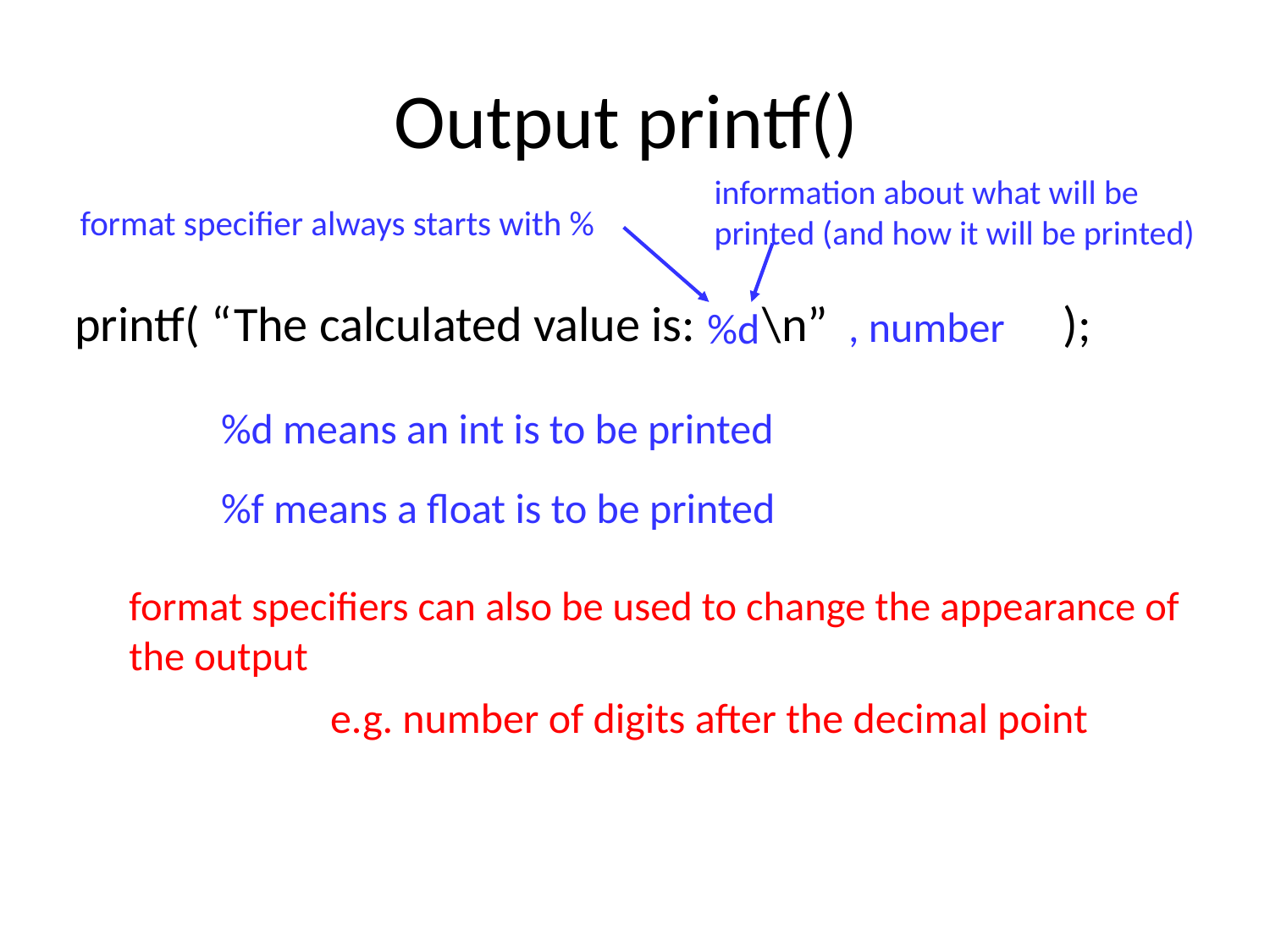

# Output printf()
information about what will be printed (and how it will be printed)
format specifier always starts with %
printf( “The calculated value is:      \n”                     );
, number
%d
%d means an int is to be printed
%f means a float is to be printed
format specifiers can also be used to change the appearance of the output
e.g. number of digits after the decimal point